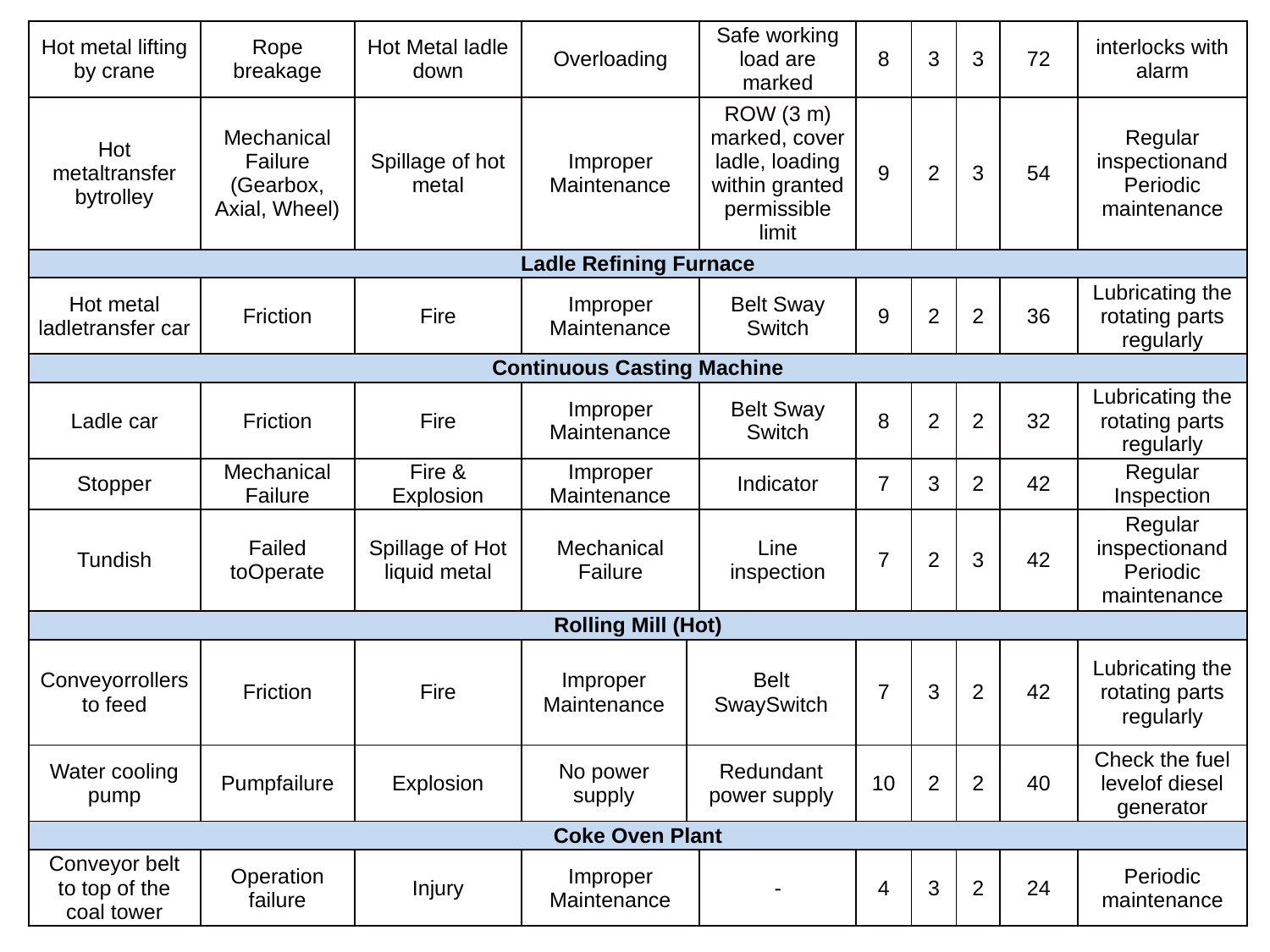

| Hot metal lifting by crane | Rope breakage | Hot Metal ladle down | Overloading |  | Safe working load are marked | 8 | 3 | 3 | 72 | interlocks with alarm |
| --- | --- | --- | --- | --- | --- | --- | --- | --- | --- | --- |
| Hot metaltransfer bytrolley | Mechanical Failure (Gearbox, Axial, Wheel) | Spillage of hot metal | Improper Maintenance |  | ROW (3 m) marked, cover ladle, loading within granted permissible limit | 9 | 2 | 3 | 54 | Regular inspectionand Periodic maintenance |
| Ladle Refining Furnace |  |  |  |  |  |  |  |  |  |  |
| Hot metal ladletransfer car | Friction | Fire | Improper Maintenance |  | Belt Sway Switch | 9 | 2 | 2 | 36 | Lubricating the rotating parts regularly |
| Continuous Casting Machine |  |  |  |  |  |  |  |  |  |  |
| Ladle car | Friction | Fire | Improper Maintenance |  | Belt Sway Switch | 8 | 2 | 2 | 32 | Lubricating the rotating parts regularly |
| Stopper | Mechanical Failure | Fire & Explosion | Improper Maintenance |  | Indicator | 7 | 3 | 2 | 42 | Regular Inspection |
| Tundish | Failed toOperate | Spillage of Hot liquid metal | Mechanical Failure |  | Line inspection | 7 | 2 | 3 | 42 | Regular inspectionand Periodic maintenance |
| Rolling Mill (Hot) |  |  |  |  |  |  |  |  |  |  |
| Conveyorrollers to feed | Friction | Fire | Improper Maintenance | Belt SwaySwitch |  | 7 | 3 | 2 | 42 | Lubricating the rotating parts regularly |
| Water cooling pump | Pumpfailure | Explosion | No power supply | Redundant power supply |  | 10 | 2 | 2 | 40 | Check the fuel levelof diesel generator |
| Coke Oven Plant |  |  |  |  |  |  |  |  |  |  |
| Conveyor belt to top of the coal tower | Operation failure | Injury | Improper Maintenance |  | - | 4 | 3 | 2 | 24 | Periodic maintenance |
57